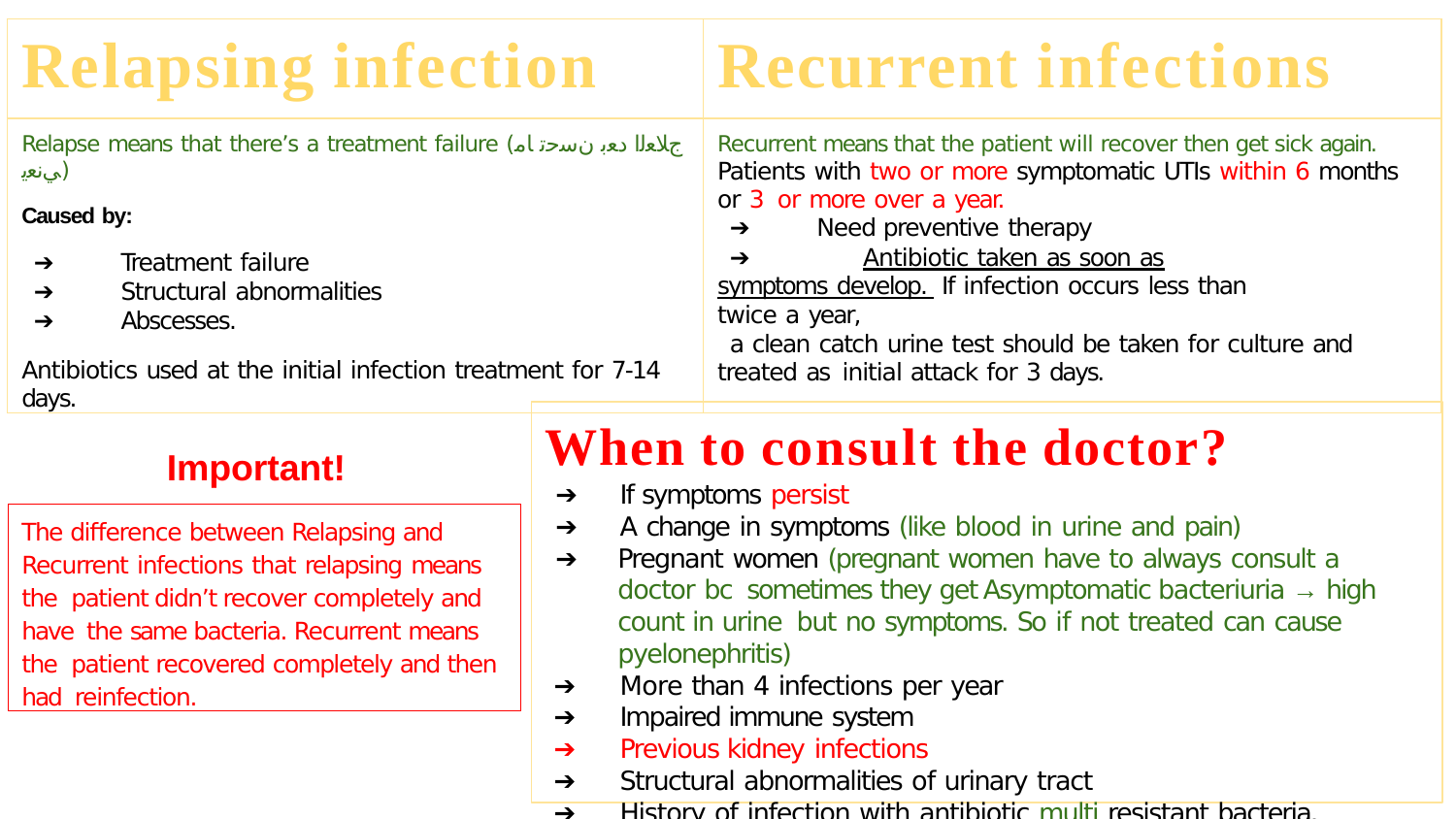

| Relapsing infection | Recurrent infections |
| --- | --- |
| Relapse means that there’s a treatment failure (جﻼﻌﻟا دﻌﺑ نﺳﺣﺗ ﺎﻣ ﻲﻧﻌﯾ) Caused by: ➔ Treatment failure ➔ Structural abnormalities ➔ Abscesses. Antibiotics used at the initial infection treatment for 7-14 days. | Recurrent means that the patient will recover then get sick again. Patients with two or more symptomatic UTIs within 6 months or 3 or more over a year. ➔ Need preventive therapy ➔ Antibiotic taken as soon as symptoms develop. If infection occurs less than twice a year, a clean catch urine test should be taken for culture and treated as initial attack for 3 days. |

When to consult the doctor?
Important!
➔	If symptoms persist
➔	A change in symptoms (like blood in urine and pain)
➔	Pregnant women (pregnant women have to always consult a doctor bc  sometimes they get Asymptomatic bacteriuria → high count in urine  but no symptoms. So if not treated can cause pyelonephritis)
➔	More than 4 infections per year
➔	Impaired immune system
➔	Previous kidney infections
➔	Structural abnormalities of urinary tract
➔	History of infection with antibiotic multi resistant bacteria.
The difference between Relapsing and  Recurrent infections that relapsing means the  patient didn’t recover completely and have  the same bacteria. Recurrent means the  patient recovered completely and then had  reinfection.